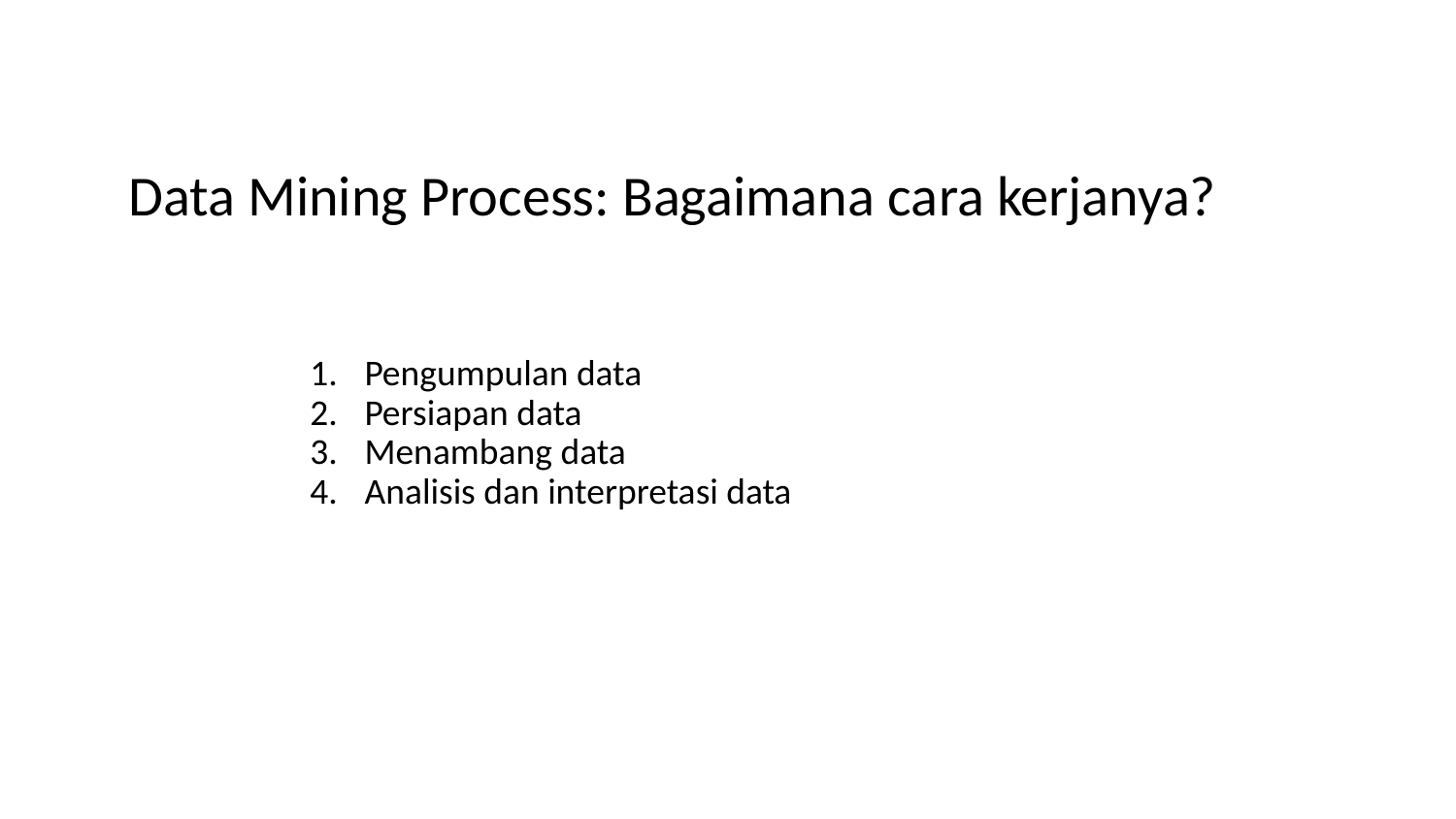

# Data Mining Process: Bagaimana cara kerjanya?
Pengumpulan data
Persiapan data
Menambang data
Analisis dan interpretasi data